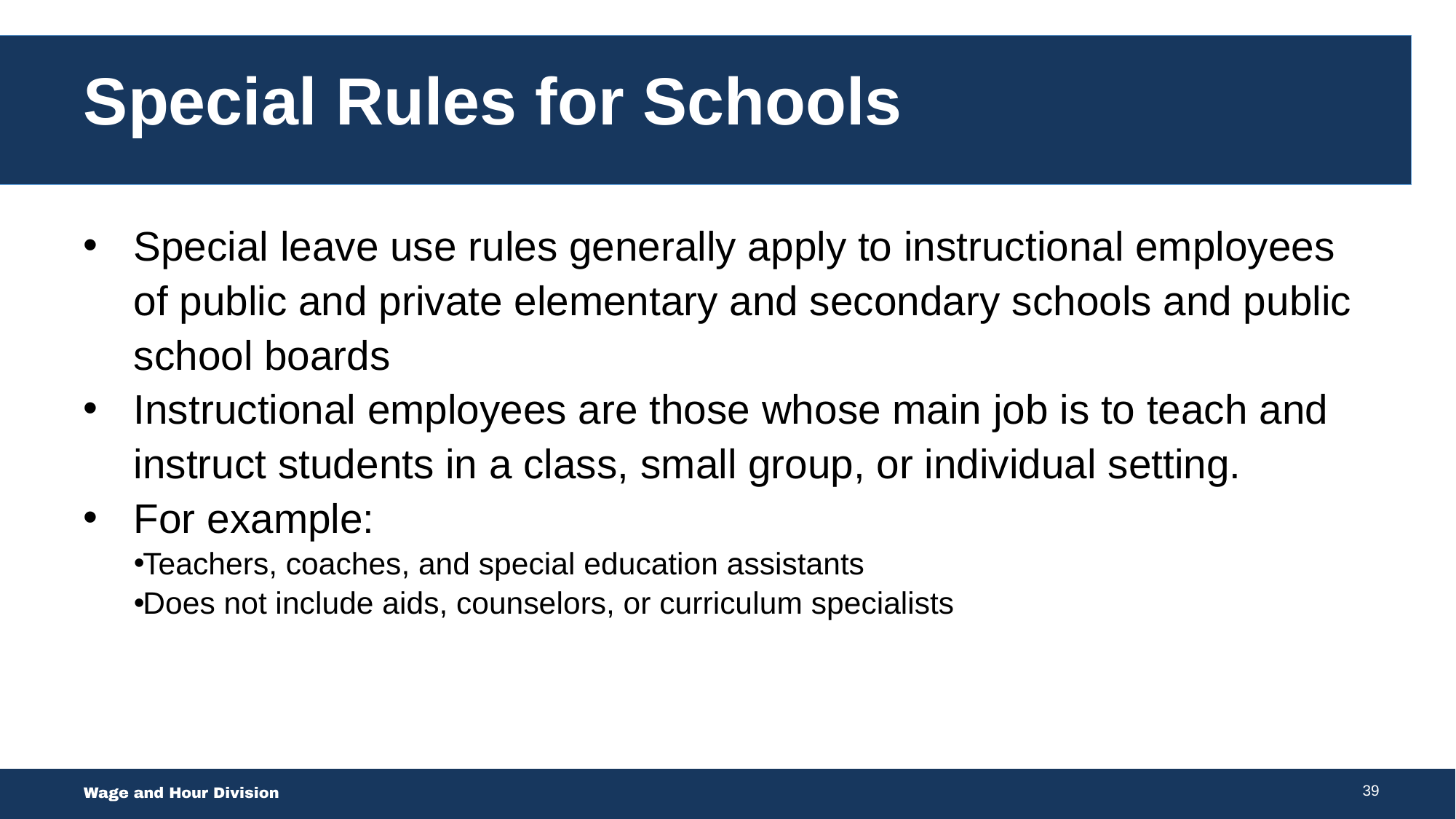

# Special Rules for Schools
Special leave use rules generally apply to instructional employees of public and private elementary and secondary schools and public school boards
Instructional employees are those whose main job is to teach and instruct students in a class, small group, or individual setting.
For example:
Teachers, coaches, and special education assistants
Does not include aids, counselors, or curriculum specialists